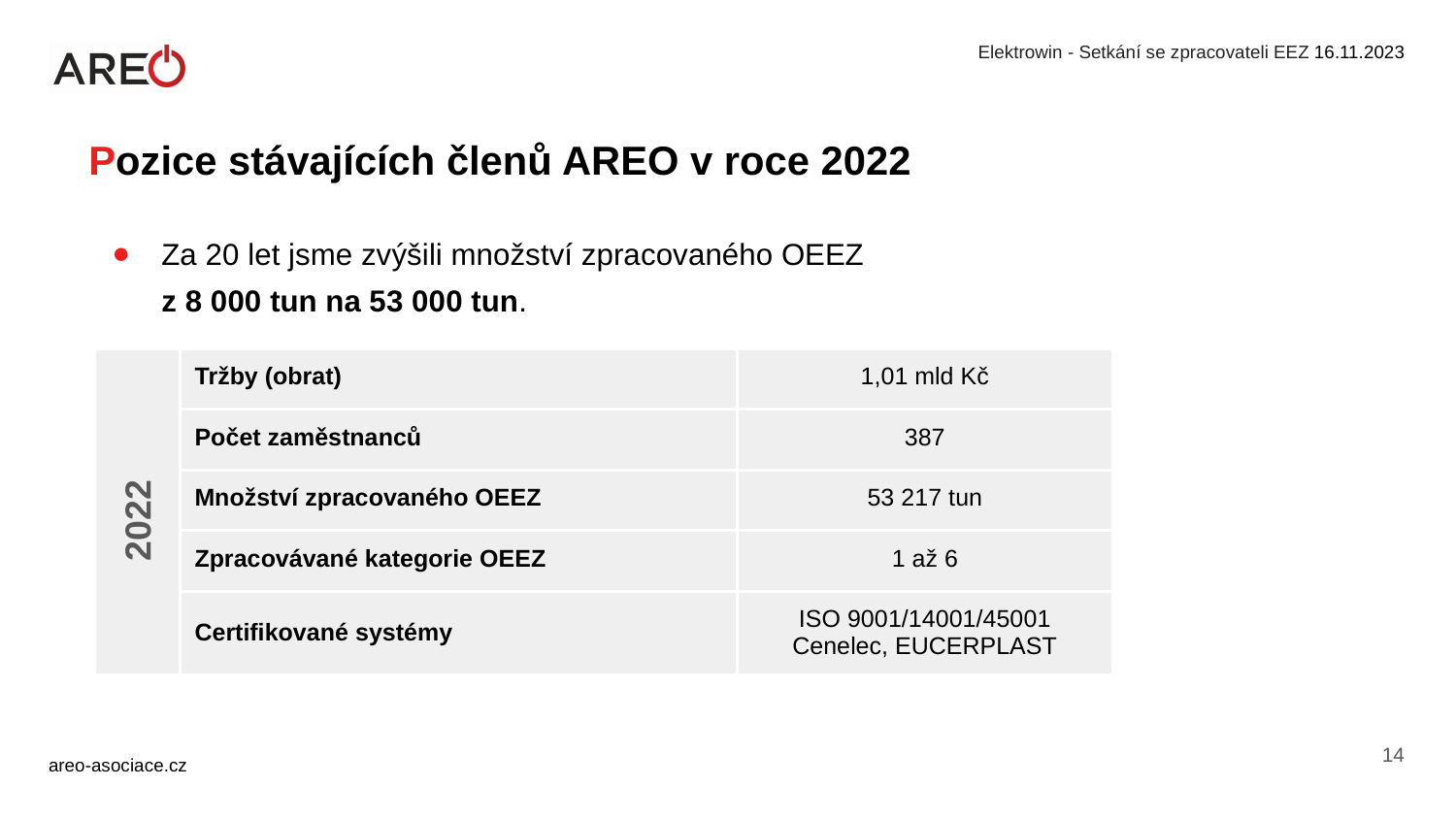

Pozice stávajících členů AREO v roce 2022
Za 20 let jsme zvýšili množství zpracovaného OEEZ        z 8 000 tun na 53 000 tun.
|  | Tržby (obrat) | 1,01 mld Kč |
| --- | --- | --- |
|  | Počet zaměstnanců | 387 |
|  | Množství zpracovaného OEEZ | 53 217 tun |
|  | Zpracovávané kategorie OEEZ | 1 až 6 |
|  | Certifikované systémy | ISO 9001/14001/45001 Cenelec, EUCERPLAST |
2022
14